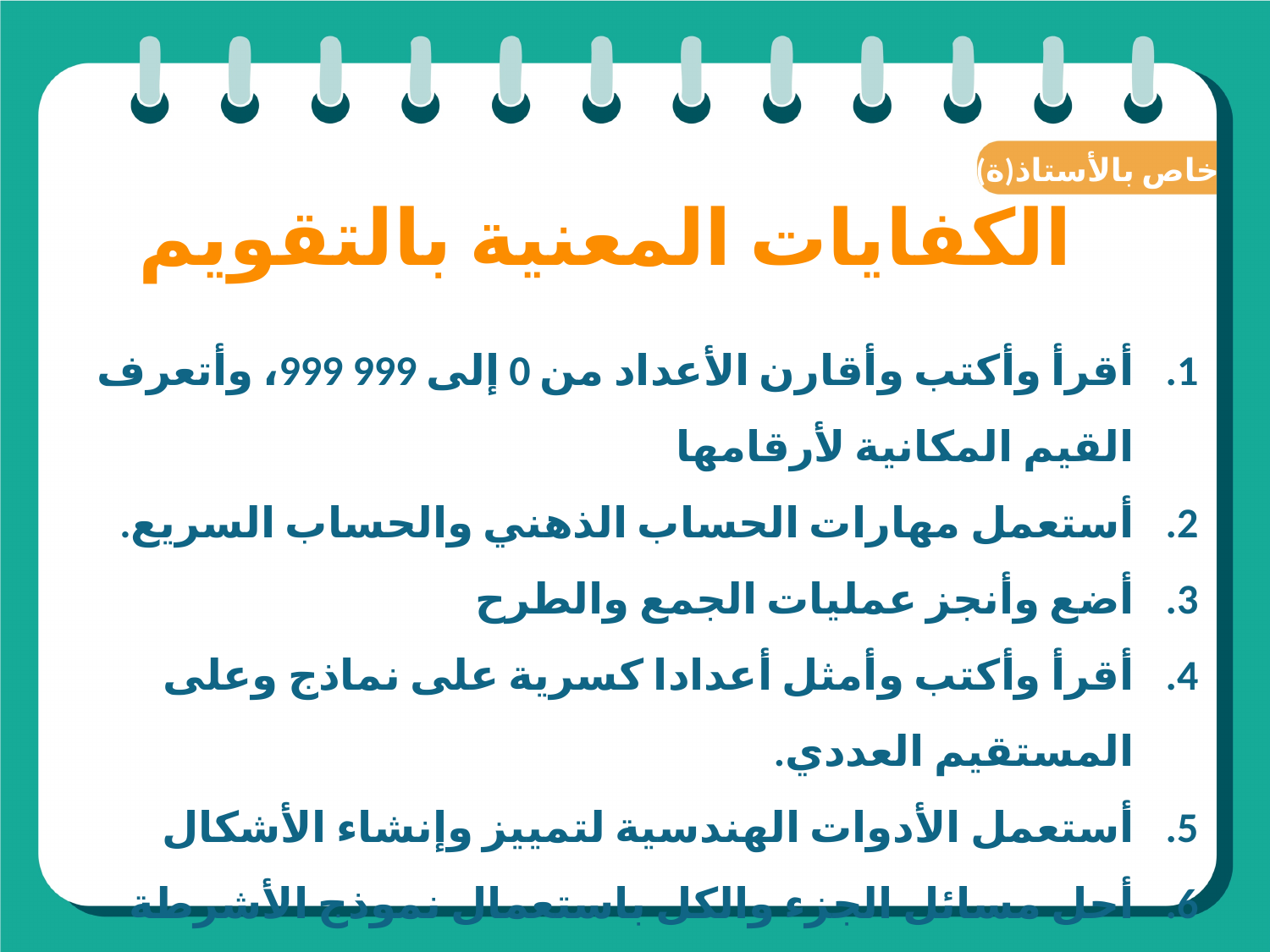

(ة)خاص بالأستاذ
الكفايات المعنية بالتقويم
أقرأ وأكتب وأقارن الأعداد من 0 إلى 999 999، وأتعرف القيم المكانية لأرقامها
أستعمل مهارات الحساب الذهني والحساب السريع.
أضع وأنجز عمليات الجمع والطرح
أقرأ وأكتب وأمثل أعدادا كسرية على نماذج وعلى المستقيم العددي.
أستعمل الأدوات الهندسية لتمييز وإنشاء الأشكال
أحل مسائل الجزء والكل باستعمال نموذج الأشرطة